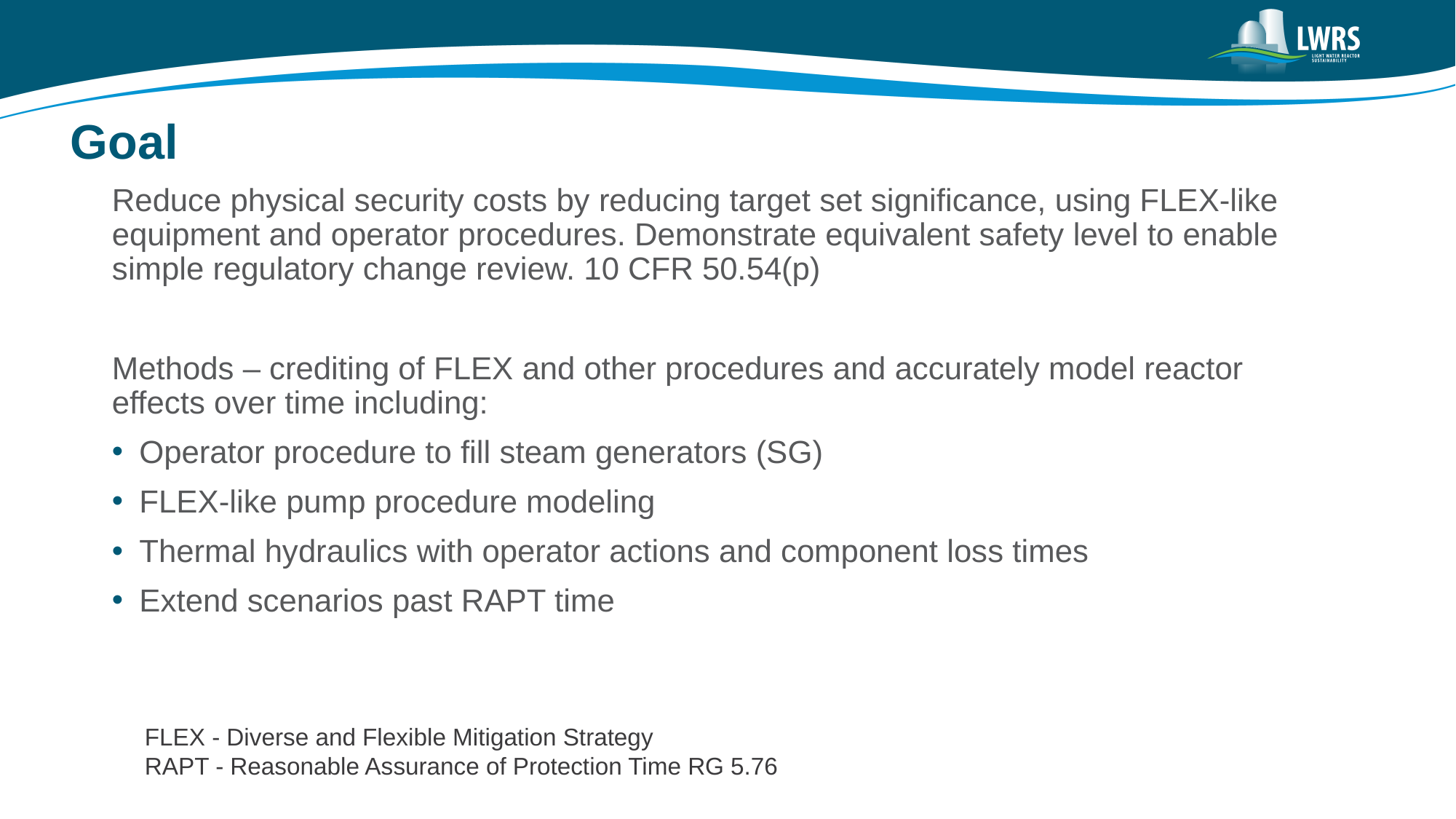

# Goal
Reduce physical security costs by reducing target set significance, using FLEX-like equipment and operator procedures. Demonstrate equivalent safety level to enable simple regulatory change review. 10 CFR 50.54(p)

Methods – crediting of FLEX and other procedures and accurately model reactor effects over time including:
Operator procedure to fill steam generators (SG)
FLEX-like pump procedure modeling
Thermal hydraulics with operator actions and component loss times
Extend scenarios past RAPT time

FLEX - Diverse and Flexible Mitigation Strategy
RAPT - Reasonable Assurance of Protection Time RG 5.76